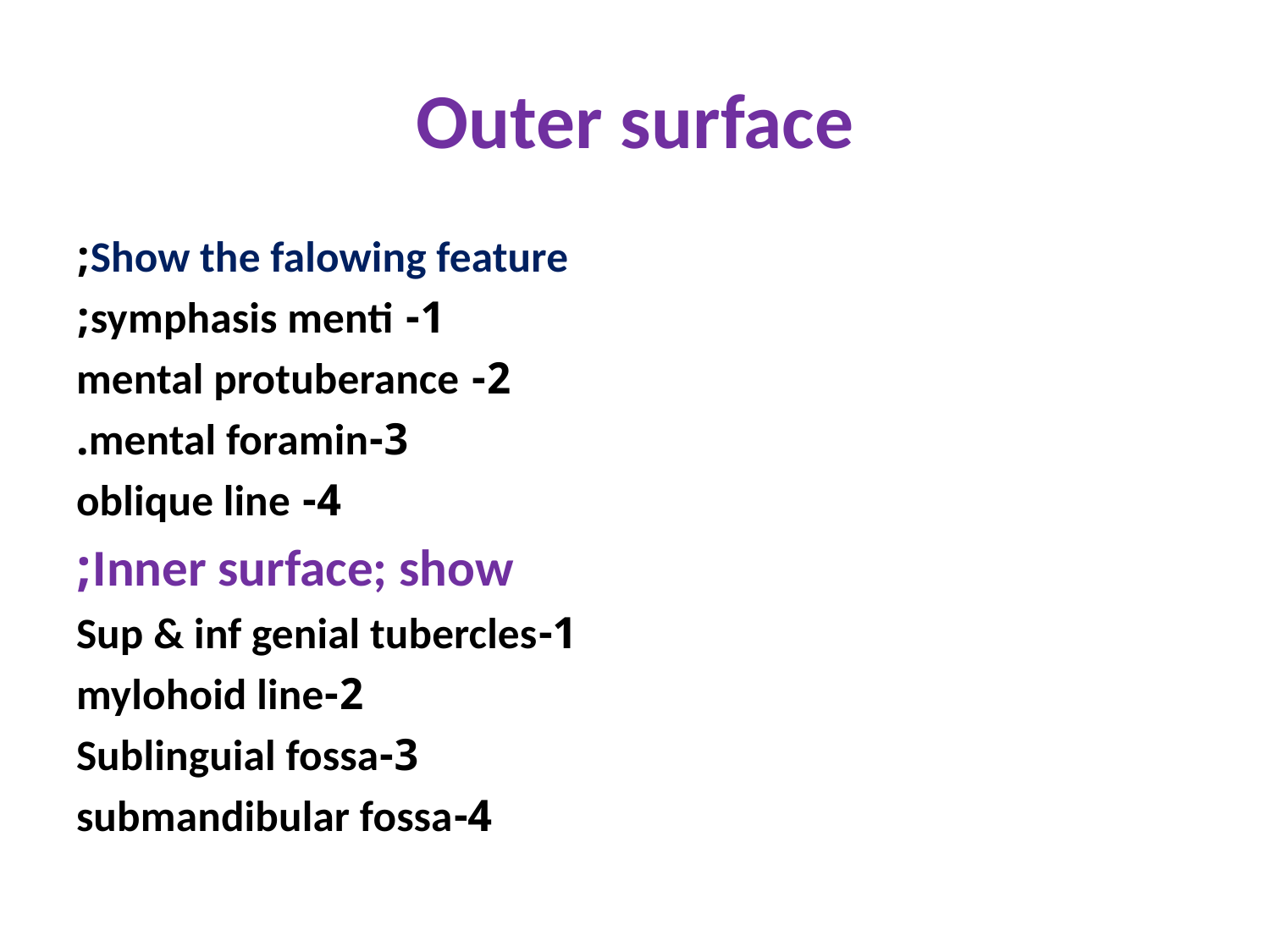

# Outer surface
Show the falowing feature;
1- symphasis menti;
2- mental protuberance
3-mental foramin.
4- oblique line
Inner surface; show;
1-Sup & inf genial tubercles
2-mylohoid line
3-Sublinguial fossa
4-submandibular fossa